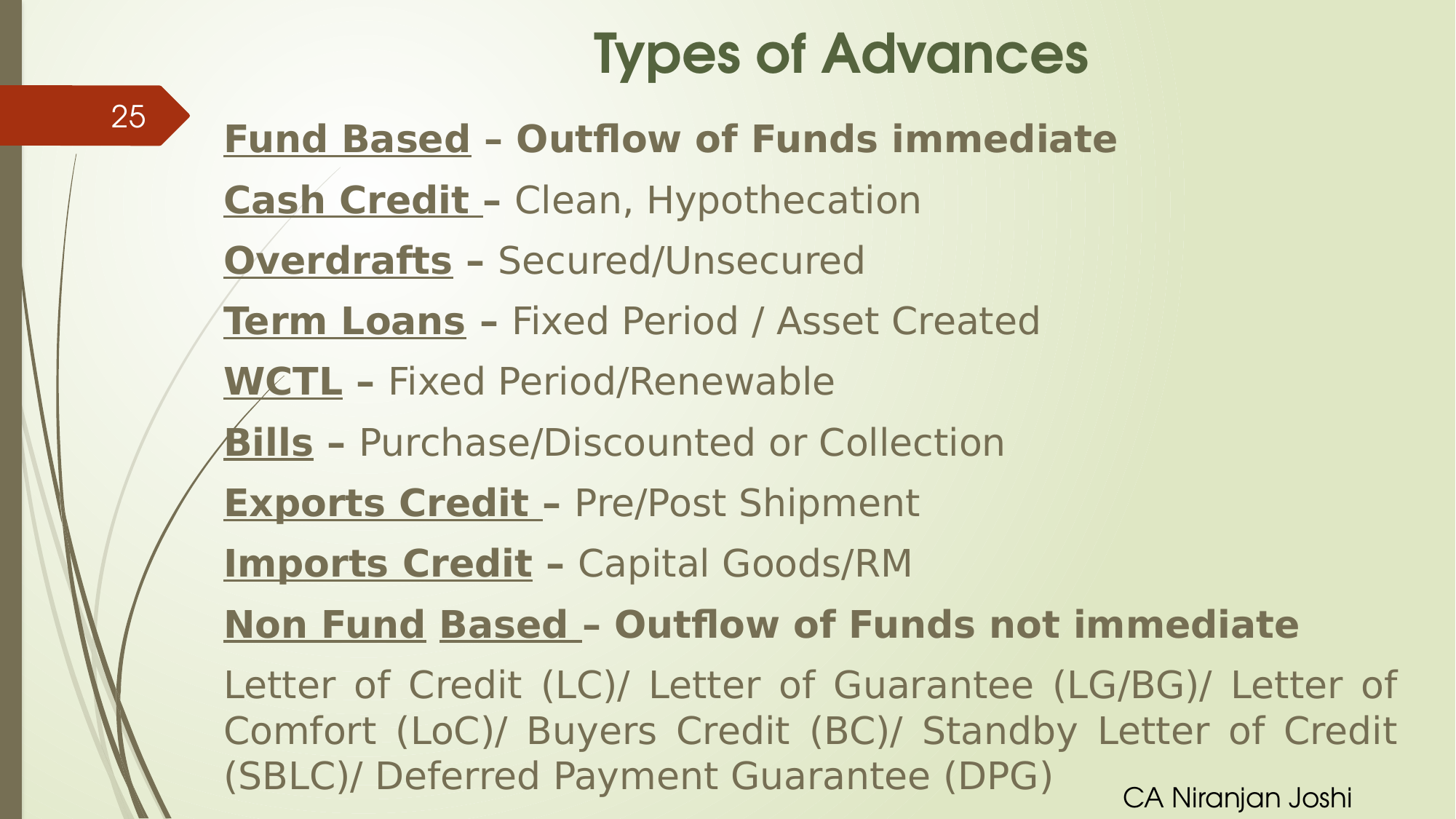

# Types of Advances
25
Fund Based – Outflow of Funds immediate
Cash Credit – Clean, Hypothecation
Overdrafts – Secured/Unsecured
Term Loans – Fixed Period / Asset Created
WCTL – Fixed Period/Renewable
Bills – Purchase/Discounted or Collection
Exports Credit – Pre/Post Shipment
Imports Credit – Capital Goods/RM
Non Fund Based – Outflow of Funds not immediate
Letter of Credit (LC)/ Letter of Guarantee (LG/BG)/ Letter of Comfort (LoC)/ Buyers Credit (BC)/ Standby Letter of Credit (SBLC)/ Deferred Payment Guarantee (DPG)
CA Niranjan Joshi